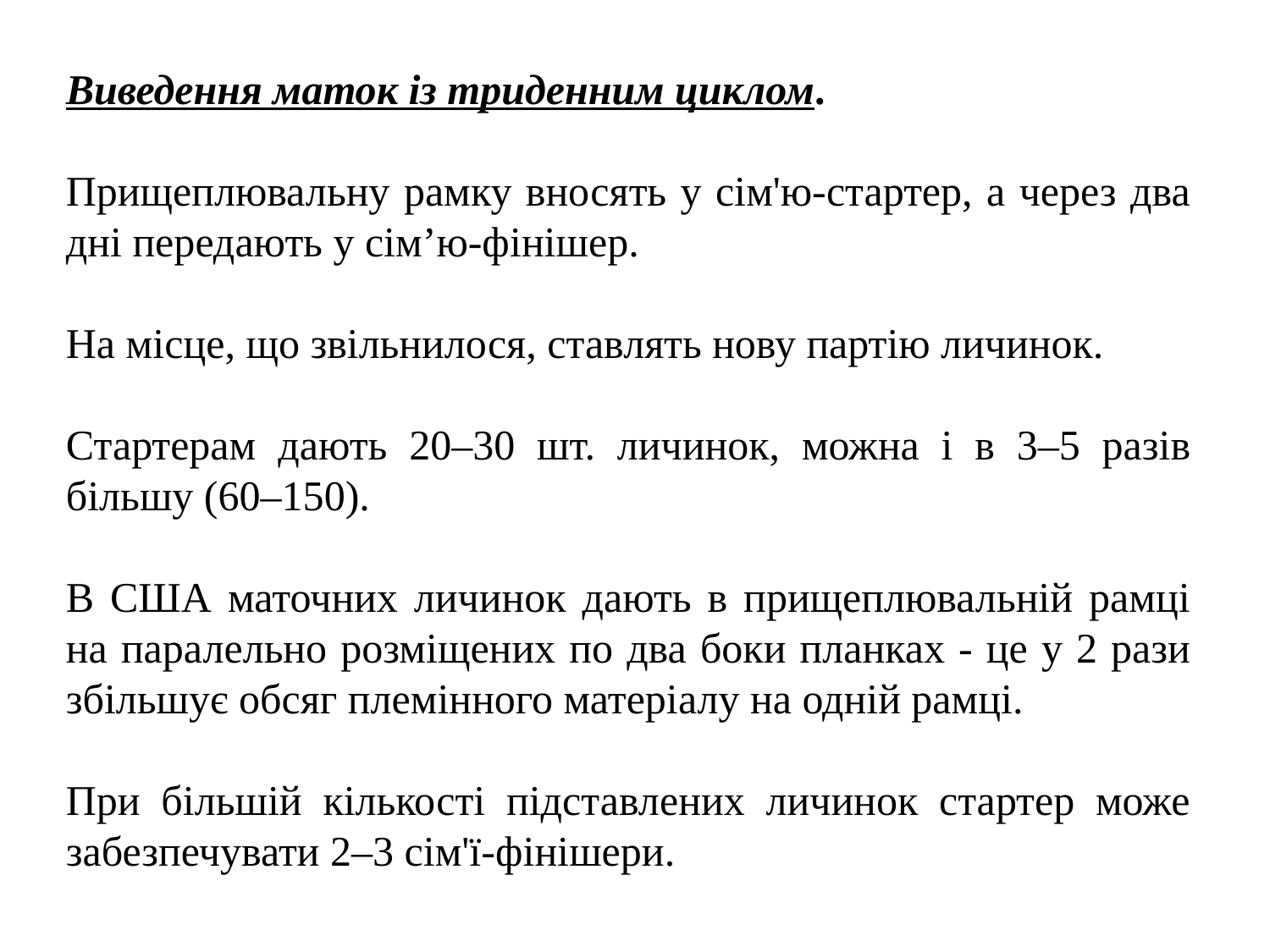

Виведення маток із триденним циклом.

Прищеплювальну рамку вносять у сім'ю-стартер, а через два дні передають у сім’ю-фінішер.

На місце, що звільнилося, ставлять нову партію личинок.

Стартерам дають 20–30 шт. личинок, можна і в 3–5 разів більшу (60–150).

В США маточних личинок дають в прищеплювальній рамці на паралельно розміщених по два боки планках - це у 2 рази збільшує обсяг племінного матеріалу на одній рамці.

При більшій кількості підставлених личинок стартер може забезпечувати 2–3 сім'ї-фінішери.